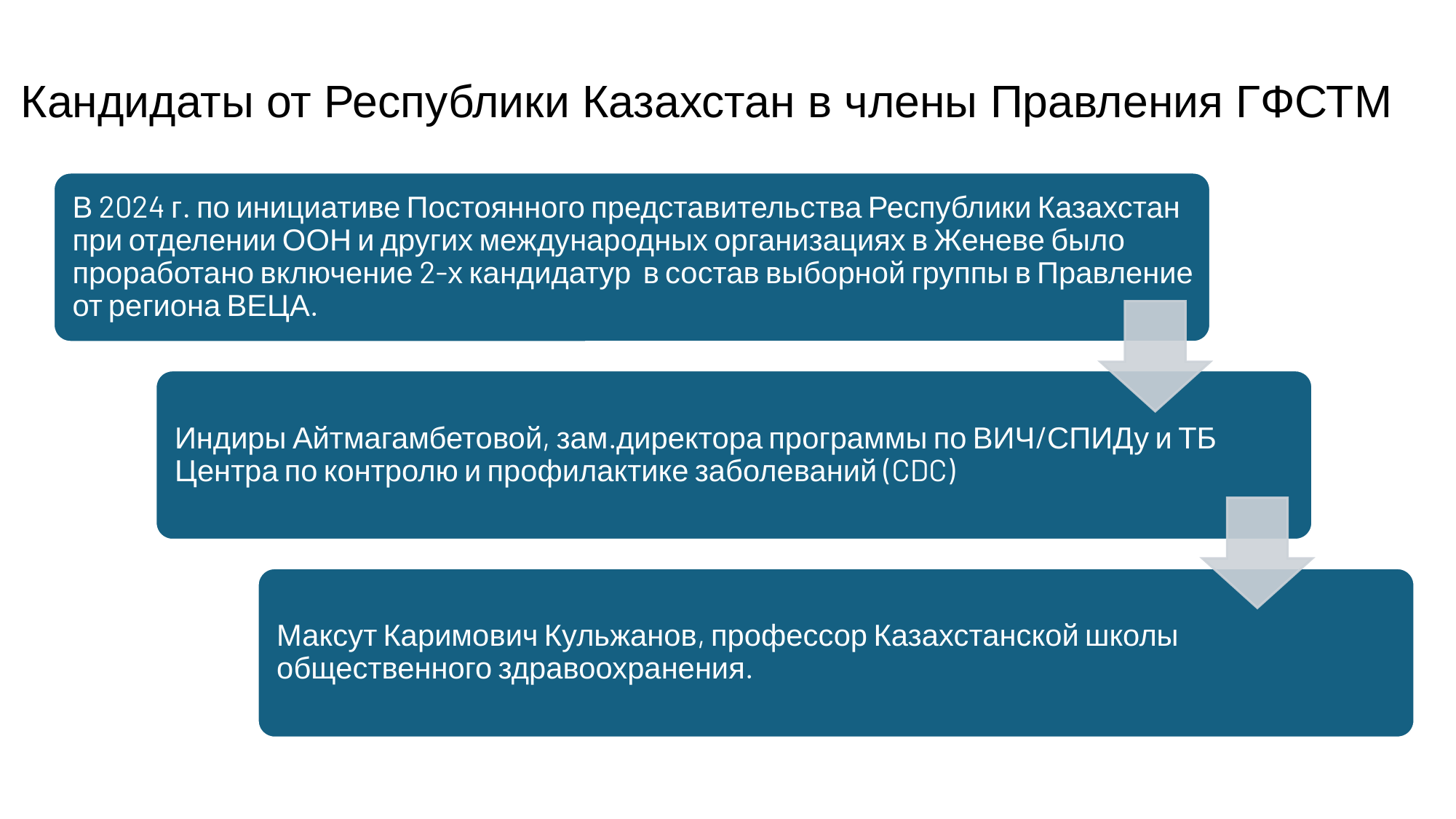

# Кандидаты от Республики Казахстан в члены Правления ГФСТМ
В 2024 г. по инициативе Постоянного представительства Республики Казахстан при отделении ООН и других международных организациях в Женеве было проработано включение 2-х кандидатур  в состав выборной группы в Правление от региона ВЕЦА.
Индиры Айтмагамбетовой, зам.директора программы по ВИЧ/СПИДу и ТБ Центра по контролю и профилактике заболеваний (CDC)
Максут Каримович Кульжанов, профессор Казахстанской школы общественного здравоохранения.